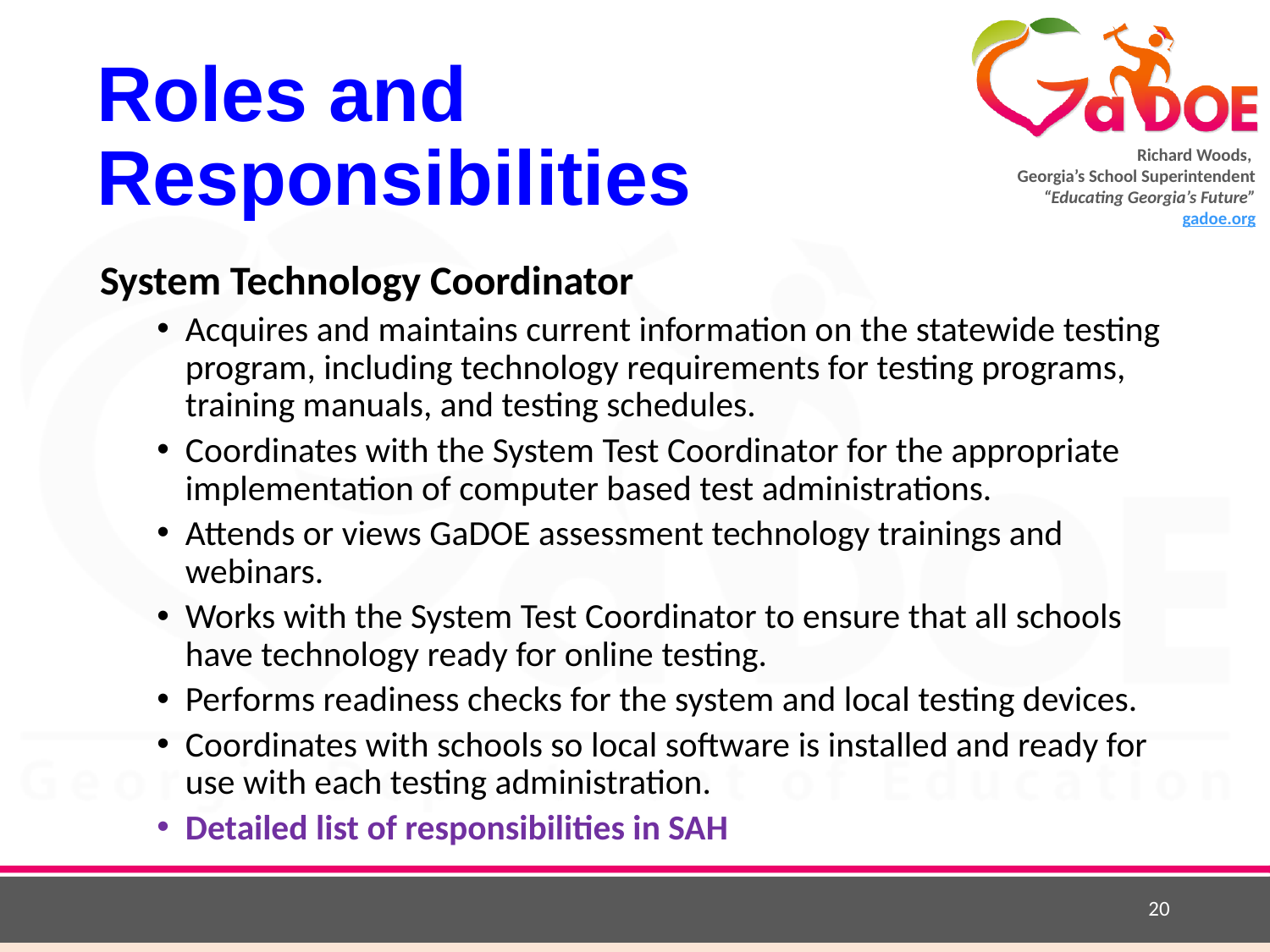

# Roles and Responsibilities
System Technology Coordinator
Acquires and maintains current information on the statewide testing program, including technology requirements for testing programs, training manuals, and testing schedules.
Coordinates with the System Test Coordinator for the appropriate implementation of computer based test administrations.
Attends or views GaDOE assessment technology trainings and webinars.
Works with the System Test Coordinator to ensure that all schools have technology ready for online testing.
Performs readiness checks for the system and local testing devices.
Coordinates with schools so local software is installed and ready for use with each testing administration.
Detailed list of responsibilities in SAH
20